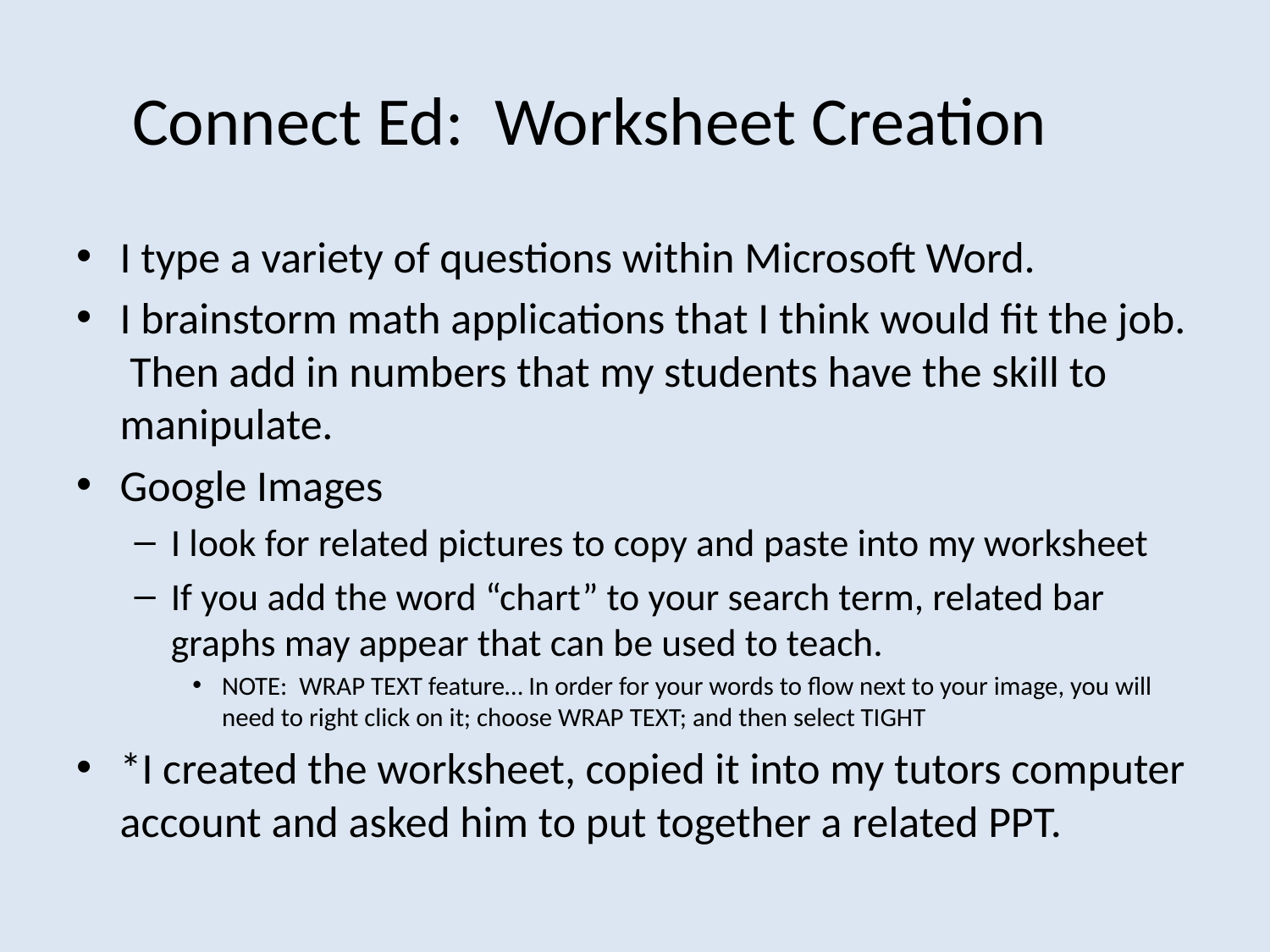

# Connect Ed:  Worksheet Creation
I type a variety of questions within Microsoft Word.
I brainstorm math applications that I think would fit the job.  Then add in numbers that my students have the skill to manipulate.
Google Images
I look for related pictures to copy and paste into my worksheet
If you add the word “chart” to your search term, related bar graphs may appear that can be used to teach.
NOTE:  WRAP TEXT feature… In order for your words to flow next to your image, you will need to right click on it; choose WRAP TEXT; and then select TIGHT
*I created the worksheet, copied it into my tutors computer account and asked him to put together a related PPT.